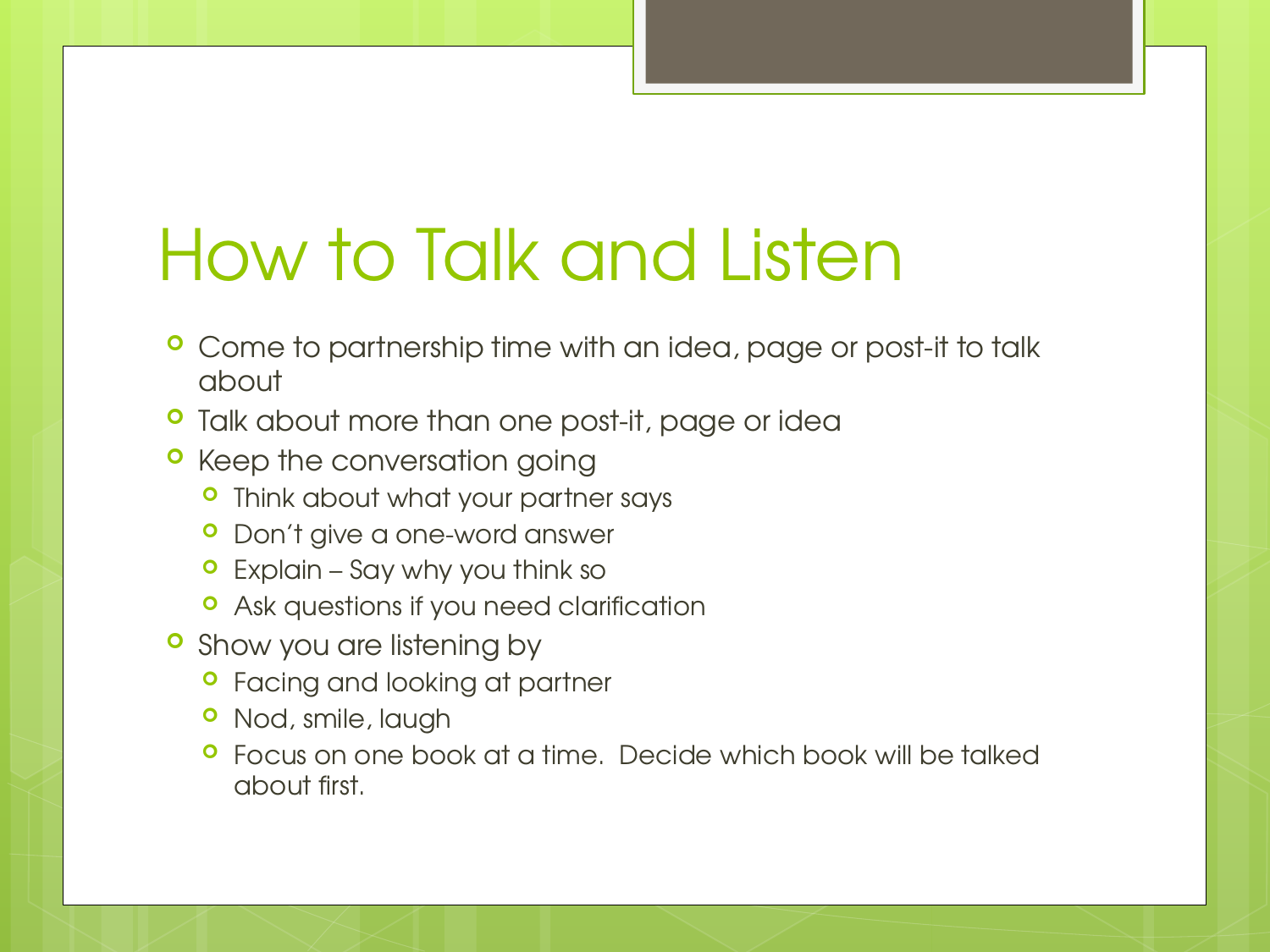

# How to Talk and Listen
Come to partnership time with an idea, page or post-it to talk about
Talk about more than one post-it, page or idea
Keep the conversation going
Think about what your partner says
Don’t give a one-word answer
Explain – Say why you think so
Ask questions if you need clarification
Show you are listening by
Facing and looking at partner
Nod, smile, laugh
Focus on one book at a time.  Decide which book will be talked about first.